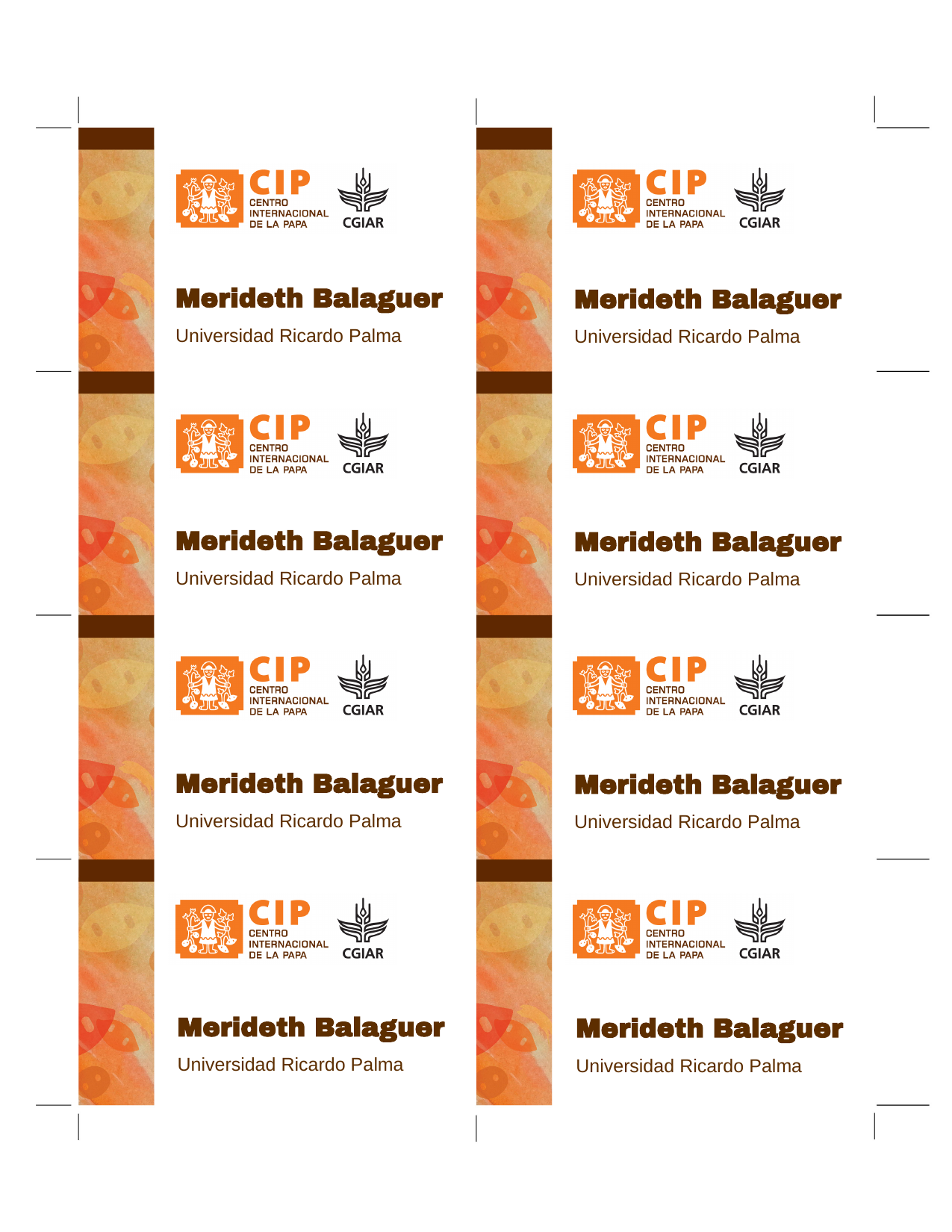

Merideth Balaguer
Universidad Ricardo Palma

Merideth Balaguer
Universidad Ricardo Palma

Merideth Balaguer
Universidad Ricardo Palma

Merideth Balaguer
Universidad Ricardo Palma

Merideth Balaguer
Universidad Ricardo Palma

Merideth Balaguer
Universidad Ricardo Palma

Merideth Balaguer
Universidad Ricardo Palma

Merideth Balaguer
Universidad Ricardo Palma